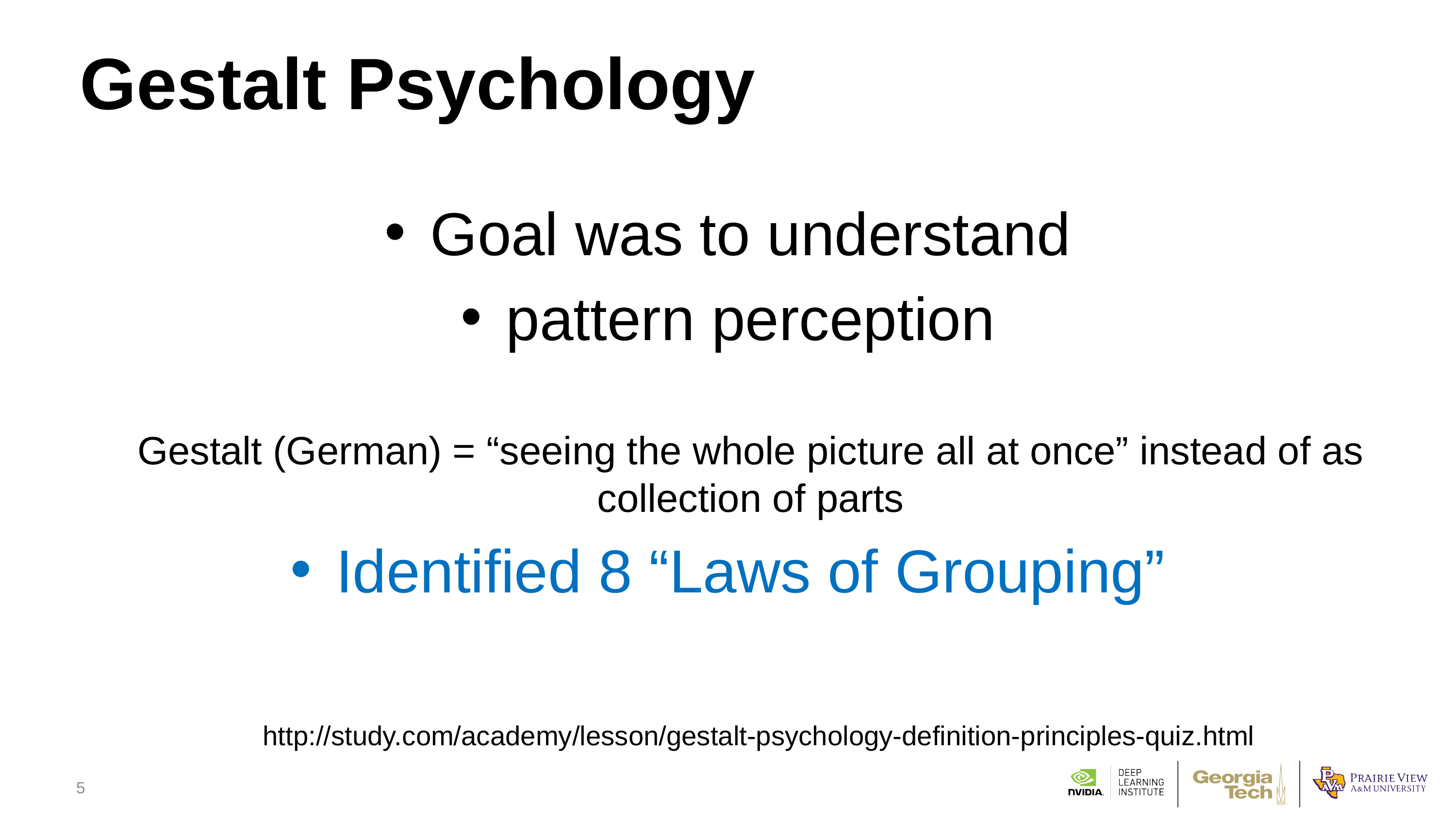

# Gestalt Psychology
Goal was to understand
pattern perception
Gestalt (German) = “seeing the whole picture all at once” instead of as collection of parts
Identified 8 “Laws of Grouping”
http://study.com/academy/lesson/gestalt-psychology-definition-principles-quiz.html